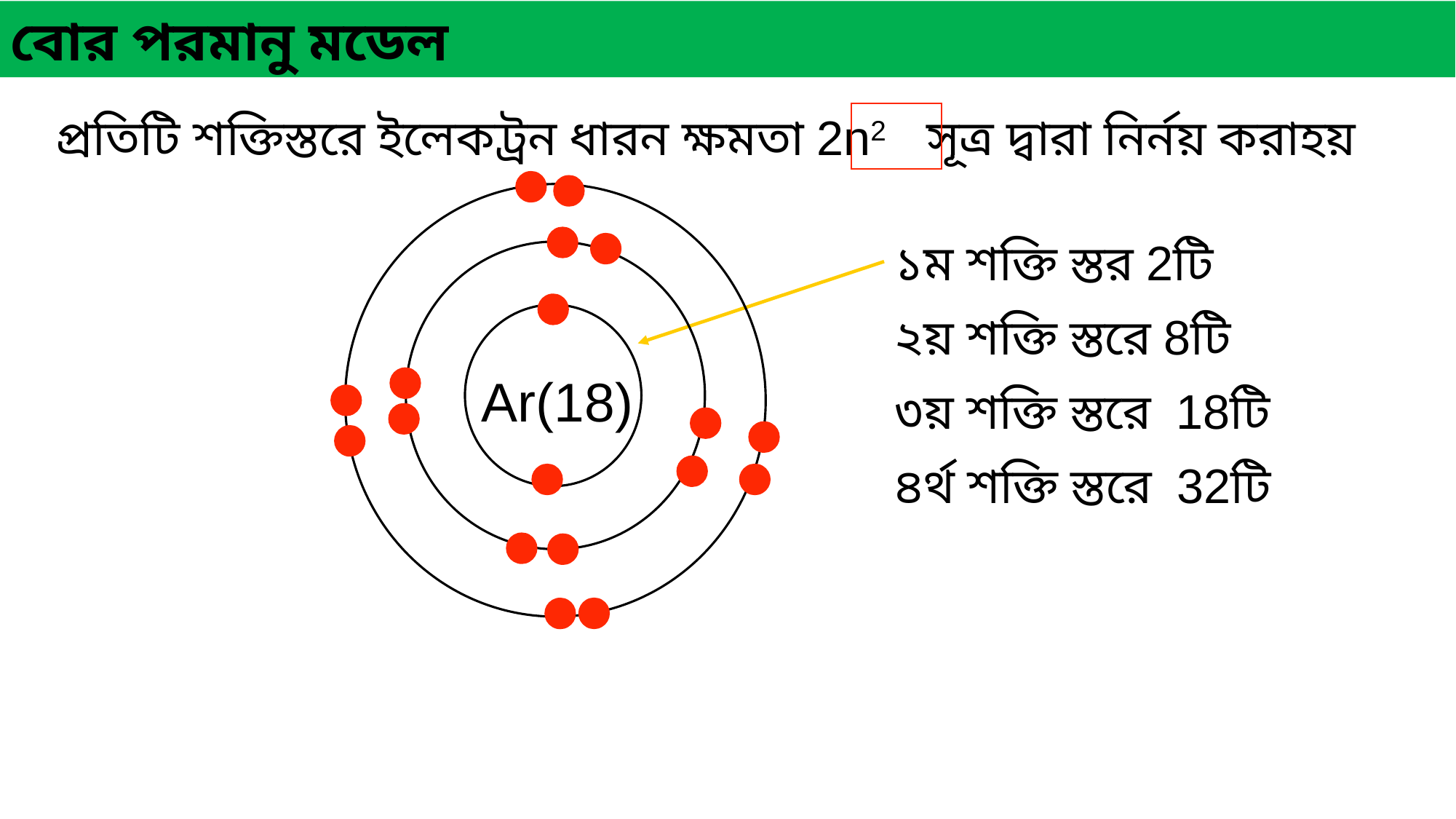

বোর পরমানু মডেল
প্রতিটি শক্তিস্তরে ইলেকট্রন ধারন ক্ষমতা 2n2   সূত্র দ্বারা নির্নয় করাহয়

১ম শক্তি স্তর 2টি

২য় শক্তি স্তরে 8টি

Ar(18)

৩য় শক্তি স্তরে  18টি

৪র্থ শক্তি স্তরে  32টি